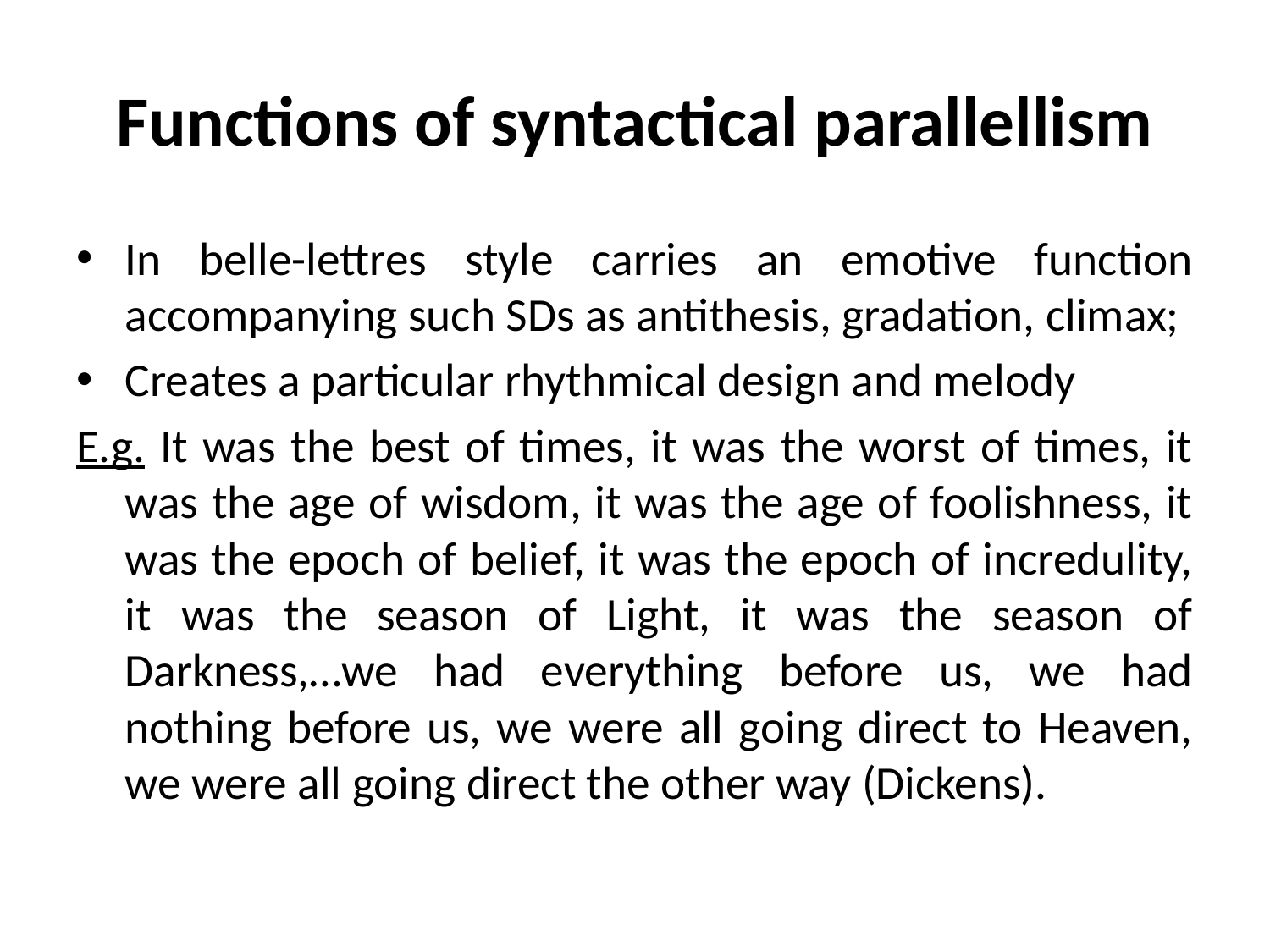

# Functions of syntactical parallellism
In belle-lettres style carries an emotive function accompanying such SDs as antithesis, gradation, climax;
Creates a particular rhythmical design and melody
E.g. It was the best of times, it was the worst of times, it was the age of wisdom, it was the age of foolishness, it was the epoch of belief, it was the epoch of incredulity, it was the season of Light, it was the season of Darkness,…we had everything before us, we had nothing before us, we were all going direct to Heaven, we were all going direct the other way (Dickens).